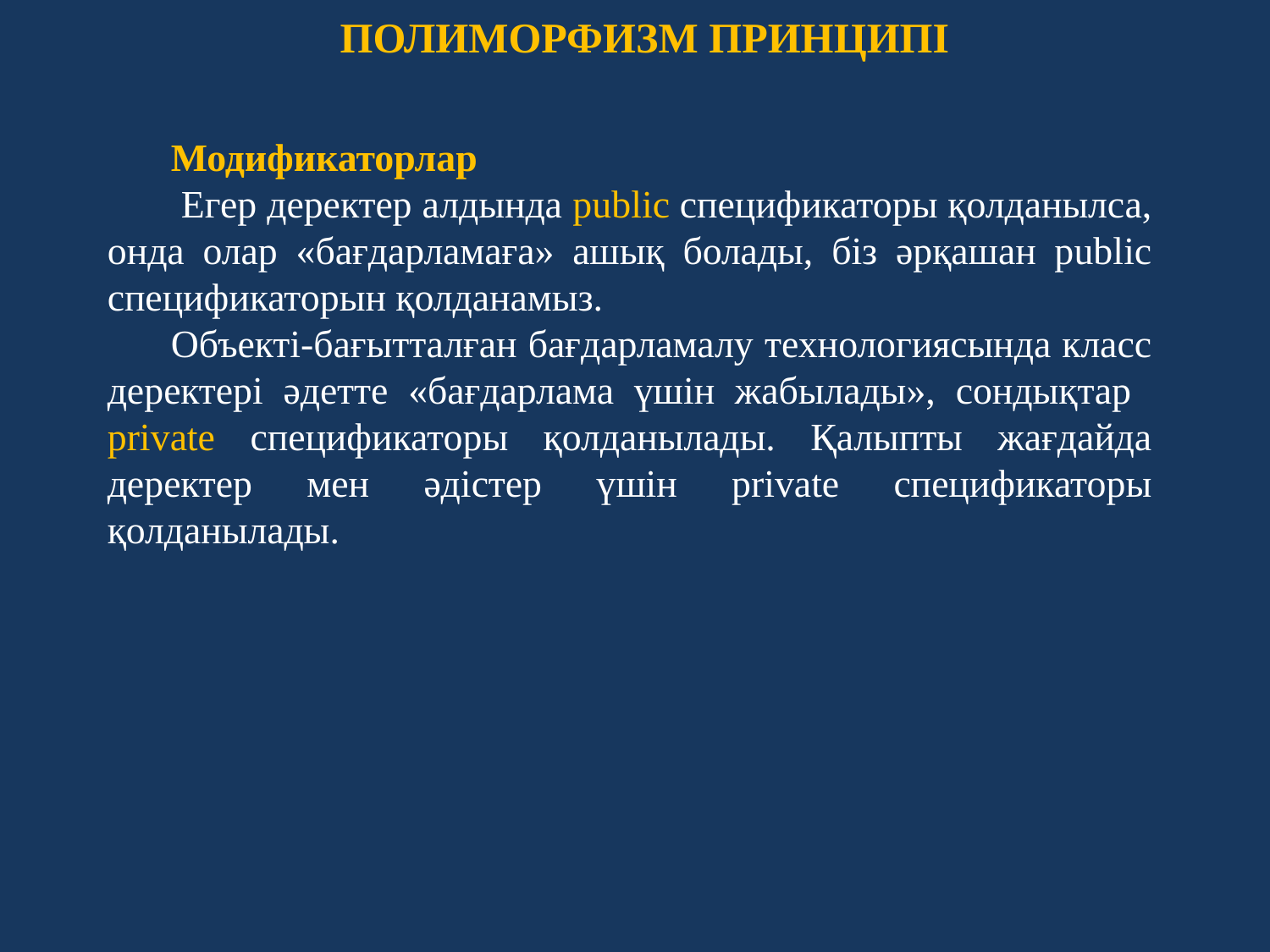

ПОЛИМОРФИЗМ ПРИНЦИПІ
Модификаторлар
 Егер деректер алдында public спецификаторы қолданылса, онда олар «бағдарламаға» ашық болады, біз әрқашан public спецификаторын қолданамыз.
Объекті-бағытталған бағдарламалу технологиясында класс деректері әдетте «бағдарлама үшін жабылады», сондықтар  private спецификаторы қолданылады. Қалыпты жағдайда деректер мен әдістер үшін private спецификаторы қолданылады.